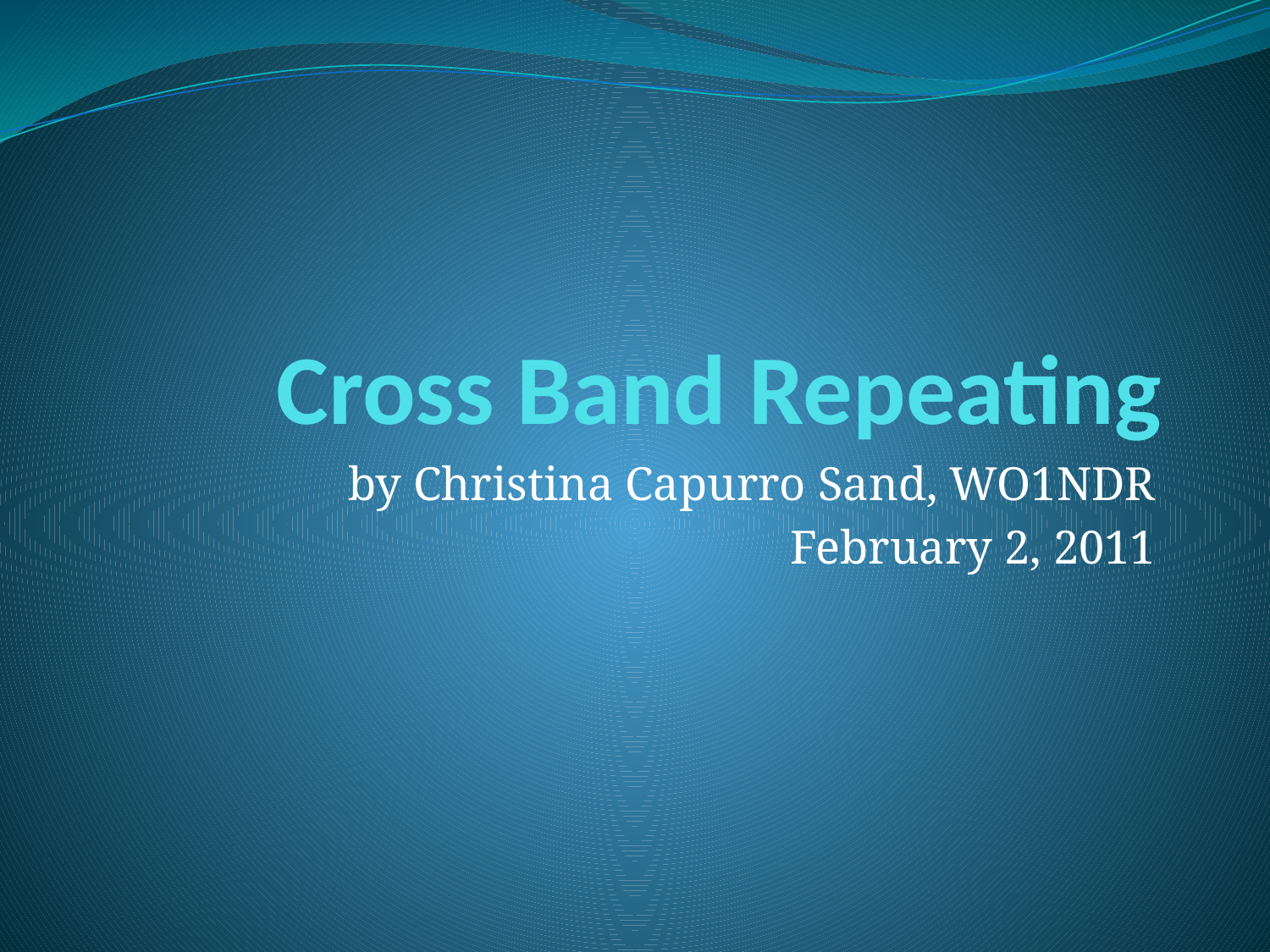

# Cross Band Repeating
by Christina Capurro Sand, WO1NDR
February 2, 2011